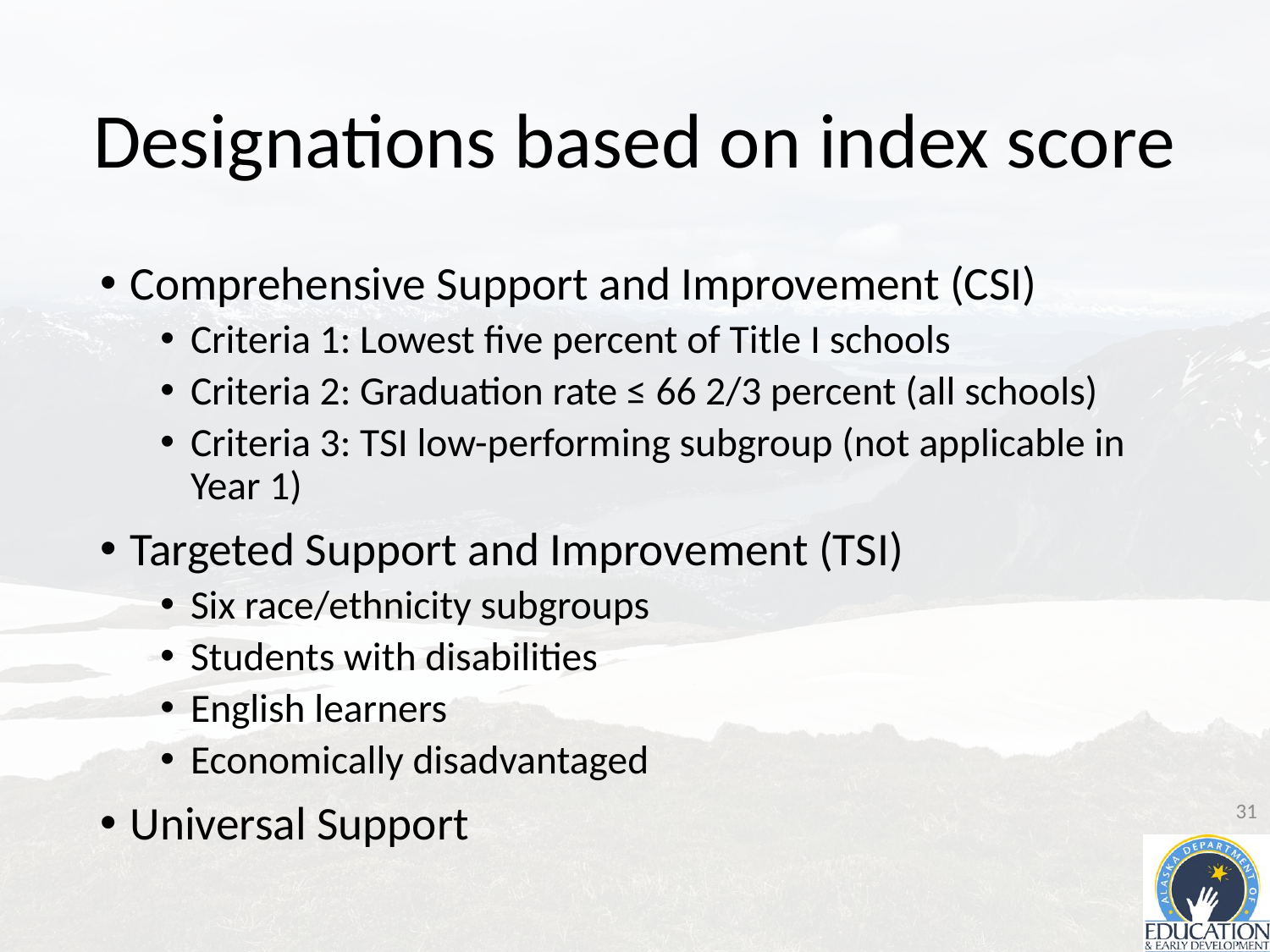

# Designations based on index score
Comprehensive Support and Improvement (CSI)
Criteria 1: Lowest five percent of Title I schools
Criteria 2: Graduation rate ≤ 66 2/3 percent (all schools)
Criteria 3: TSI low-performing subgroup (not applicable in Year 1)
Targeted Support and Improvement (TSI)
Six race/ethnicity subgroups
Students with disabilities
English learners
Economically disadvantaged
Universal Support
31